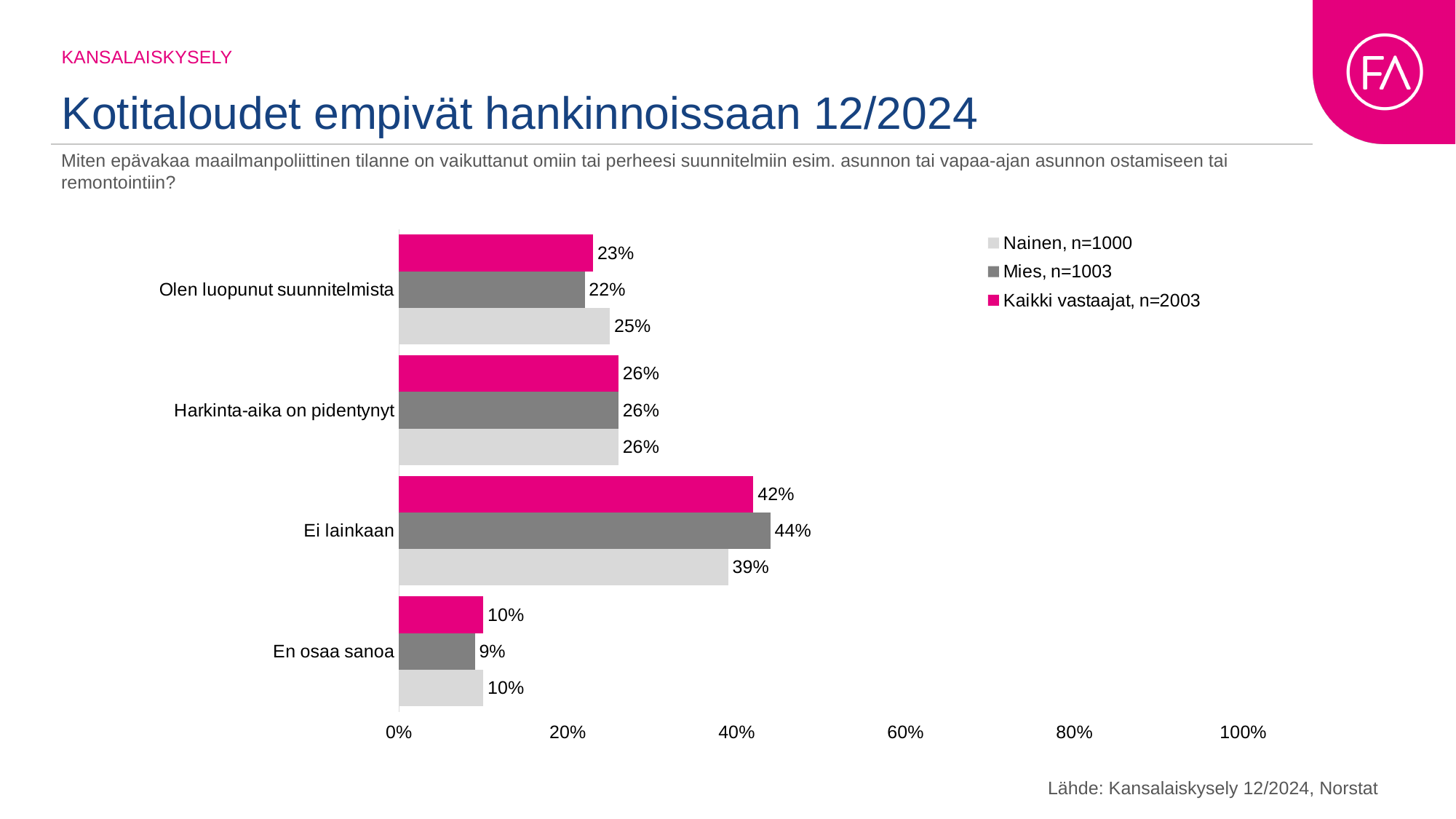

Kansalaiskysely
# Kotitaloudet empivät hankinnoissaan 12/2024
Miten epävakaa maailmanpoliittinen tilanne on vaikuttanut omiin tai perheesi suunnitelmiin esim. asunnon tai vapaa-ajan asunnon ostamiseen tai remontointiin?

### Chart

| Category | Kaikki vastaajat, n=2003 | Mies, n=1003 | Nainen, n=1000 |
|---|---|---|---|
| Olen luopunut suunnitelmista | 0.23 | 0.22 | 0.25 |
| Harkinta-aika on pidentynyt | 0.26 | 0.26 | 0.26 |
| Ei lainkaan | 0.42 | 0.44 | 0.39 |
| En osaa sanoa | 0.1 | 0.09 | 0.1 |
Lähde: Kansalaiskysely 12/2024, Norstat